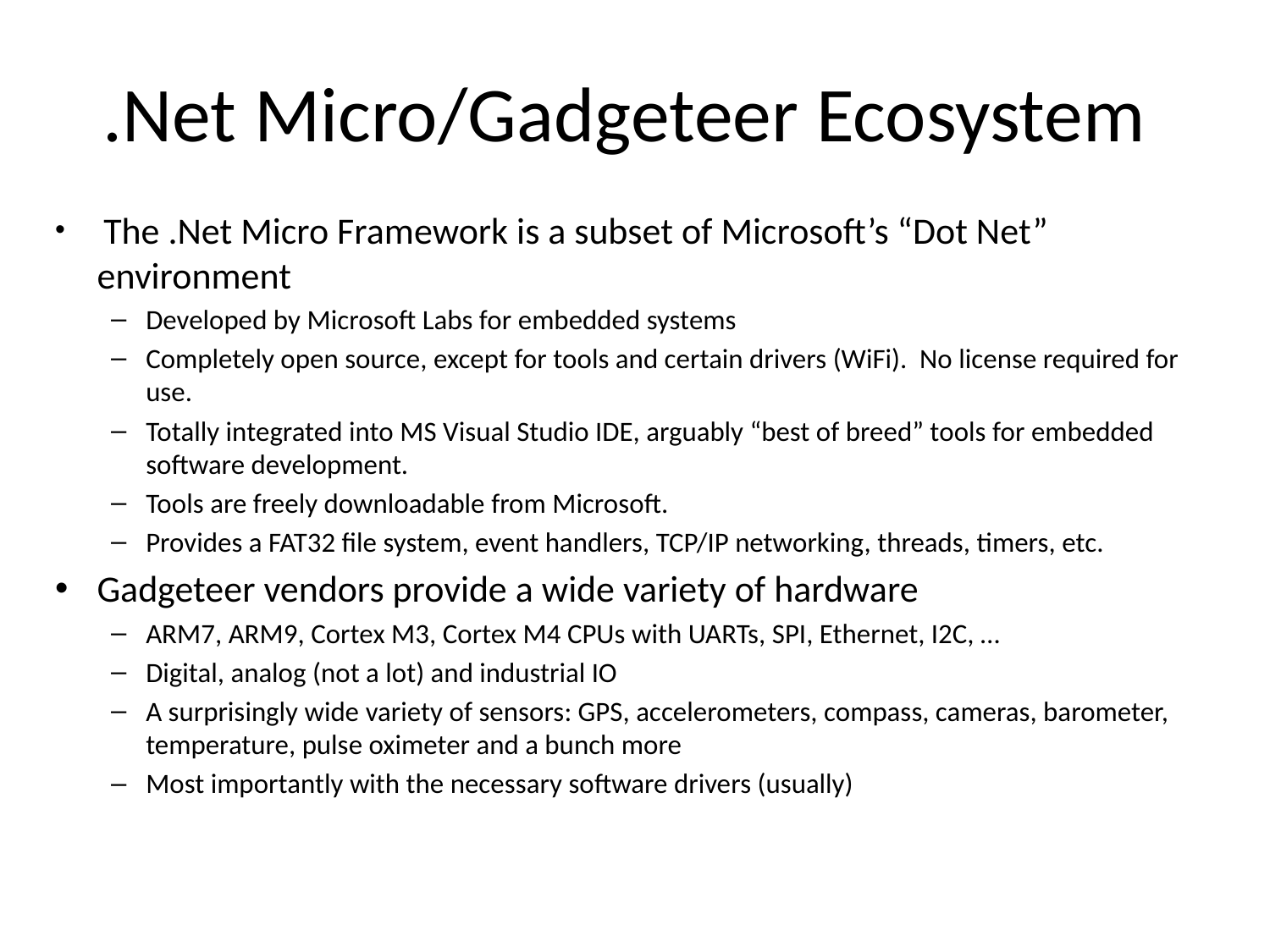

# .Net Micro/Gadgeteer Ecosystem

 The .Net Micro Framework is a subset of Microsoft’s “Dot Net” environment
Developed by Microsoft Labs for embedded systems
Completely open source, except for tools and certain drivers (WiFi).  No license required for use.
Totally integrated into MS Visual Studio IDE, arguably “best of breed” tools for embedded software development.
Tools are freely downloadable from Microsoft.
Provides a FAT32 file system, event handlers, TCP/IP networking, threads, timers, etc.
Gadgeteer vendors provide a wide variety of hardware
ARM7, ARM9, Cortex M3, Cortex M4 CPUs with UARTs, SPI, Ethernet, I2C, …
Digital, analog (not a lot) and industrial IO
A surprisingly wide variety of sensors: GPS, accelerometers, compass, cameras, barometer, temperature, pulse oximeter and a bunch more
Most importantly with the necessary software drivers (usually)